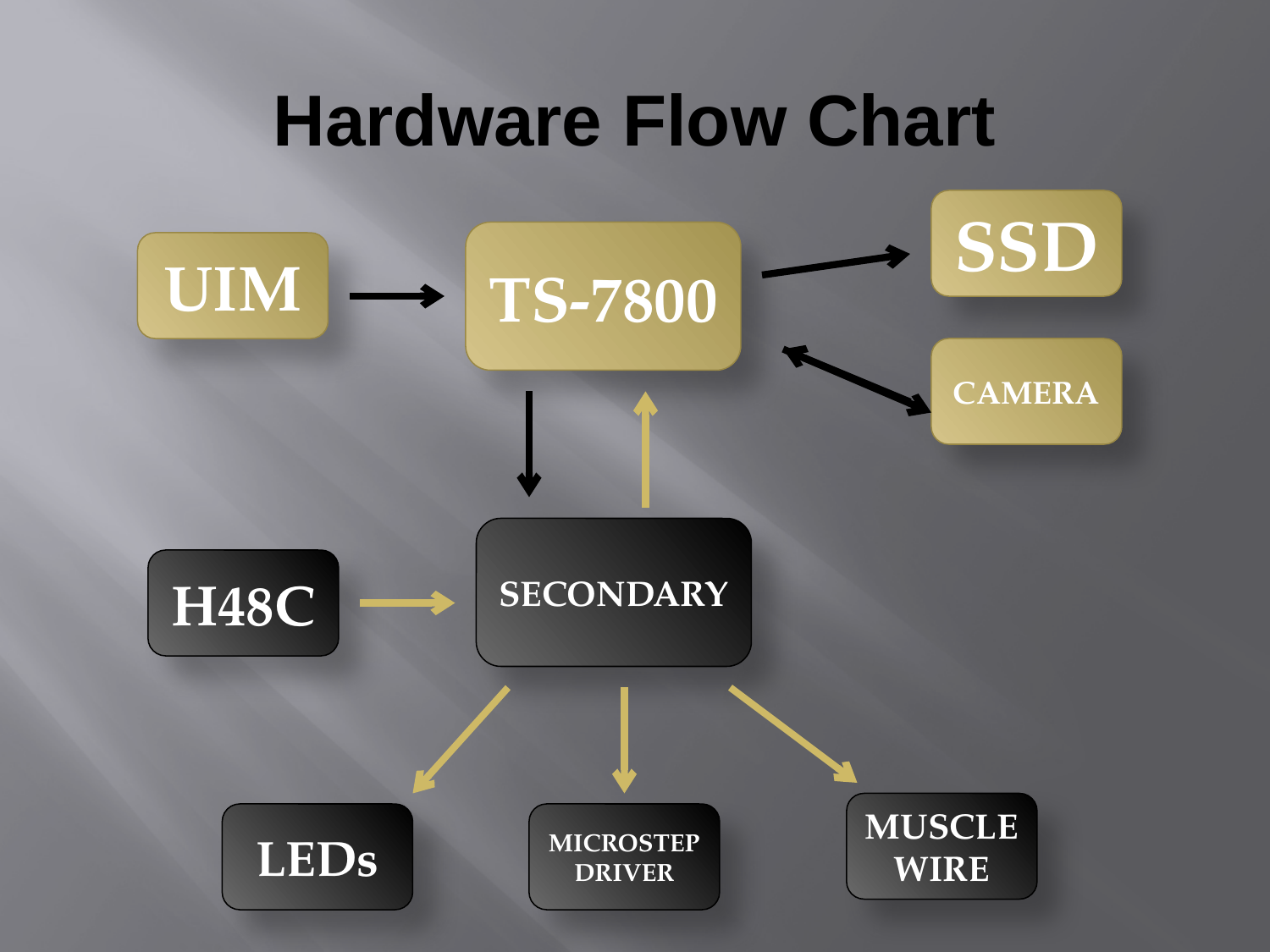

# Hardware Flow Chart
SSD
TS-7800
UIM
CAMERA
SECONDARY
H48C
MUSCLE WIRE
LEDs
MICROSTEP DRIVER